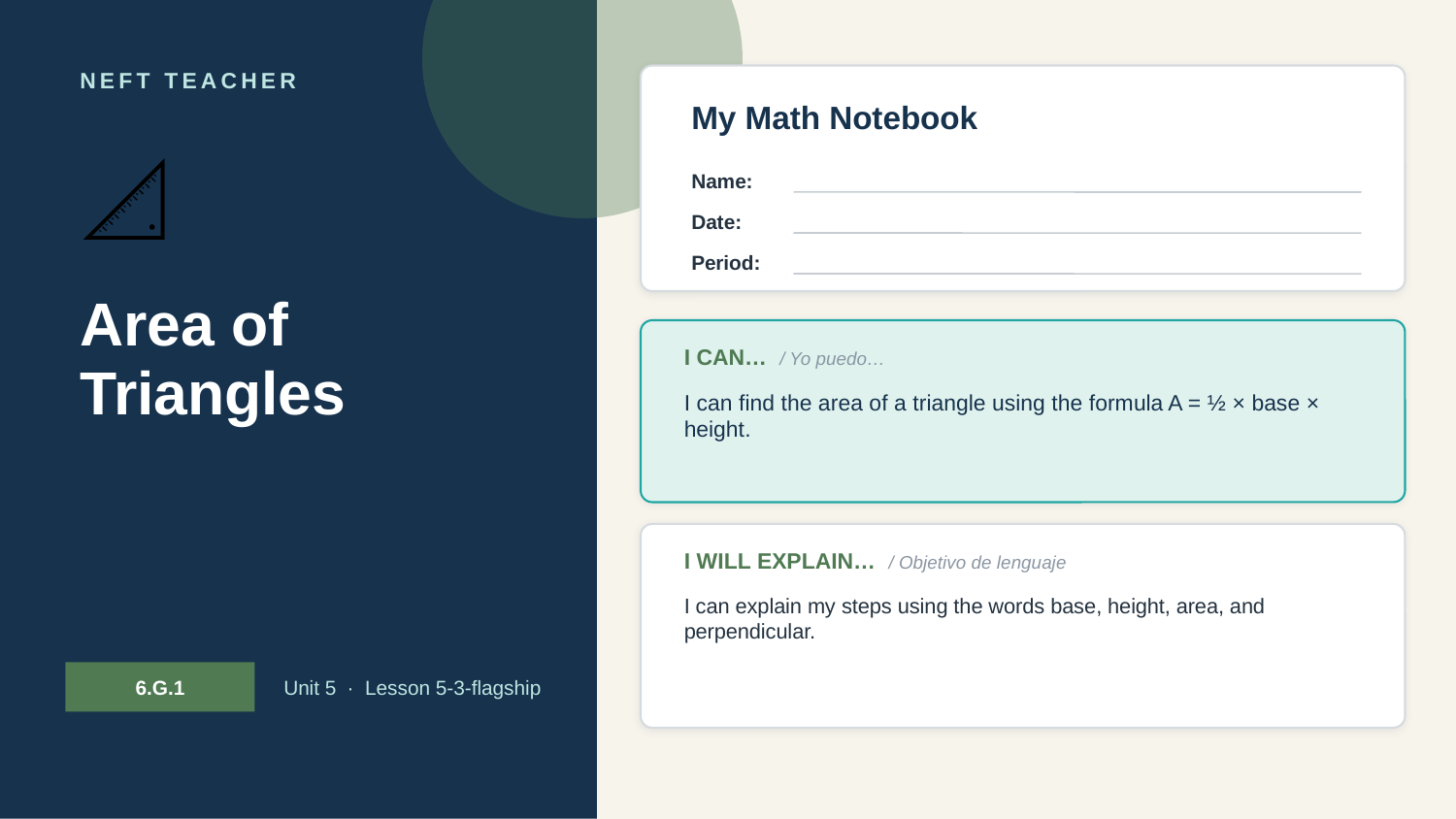

NEFT TEACHER

My Math Notebook
📐
Name:

Date:

Period:

Area of Triangles

I CAN…  / Yo puedo…
I can find the area of a triangle using the formula A = ½ × base × height.

I WILL EXPLAIN…  / Objetivo de lenguaje
I can explain my steps using the words base, height, area, and perpendicular.
6.G.1
Unit 5  ·  Lesson 5-3-flagship